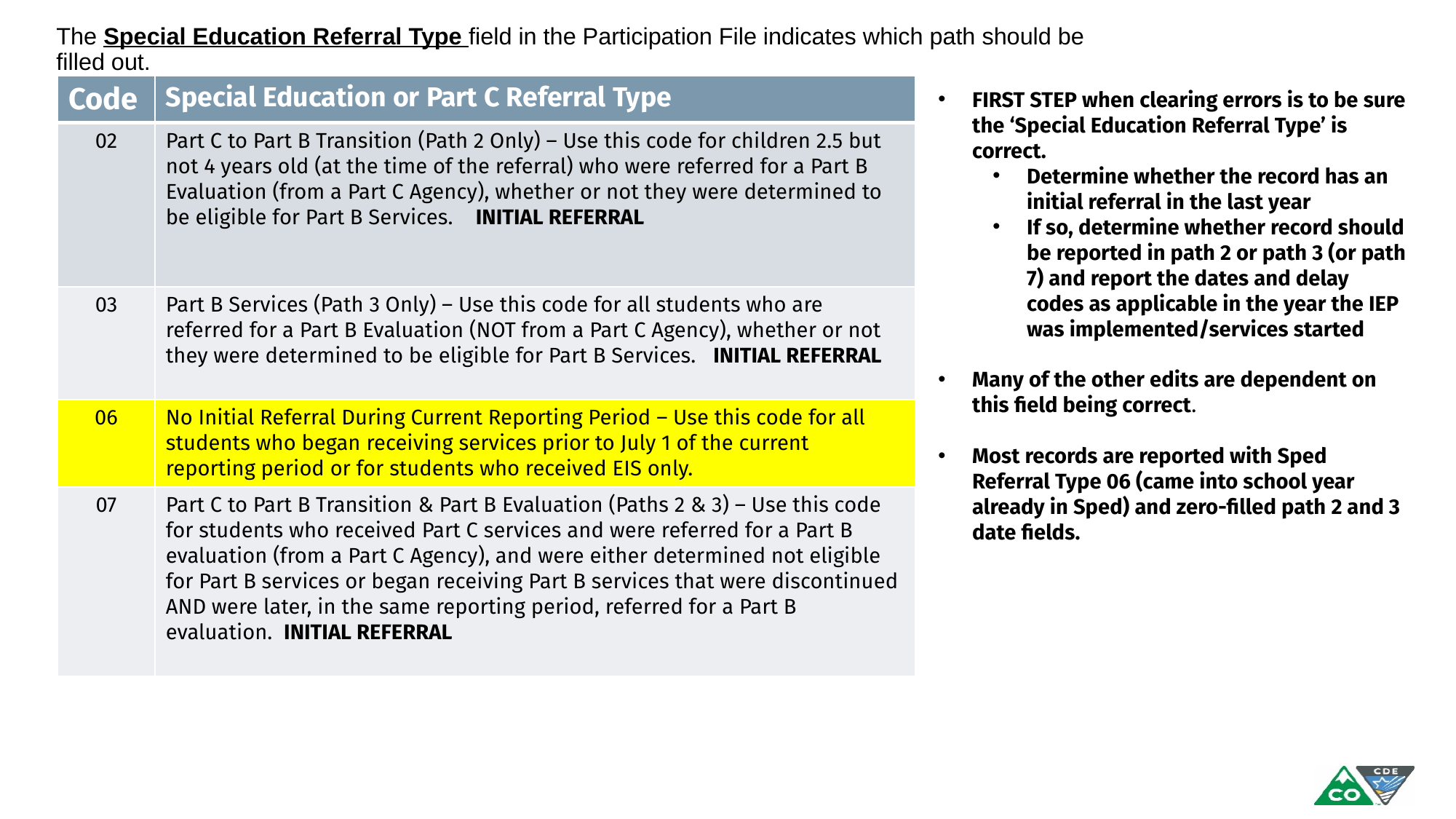

The Special Education Referral Type field in the Participation File indicates which path should be filled out.
| Code | Special Education or Part C Referral Type |
| --- | --- |
| 02 | Part C to Part B Transition (Path 2 Only) – Use this code for children 2.5 but not 4 years old (at the time of the referral) who were referred for a Part B Evaluation (from a Part C Agency), whether or not they were determined to be eligible for Part B Services. INITIAL REFERRAL |
| 03 | Part B Services (Path 3 Only) – Use this code for all students who are referred for a Part B Evaluation (NOT from a Part C Agency), whether or not they were determined to be eligible for Part B Services. INITIAL REFERRAL |
| 06 | No Initial Referral During Current Reporting Period – Use this code for all students who began receiving services prior to July 1 of the current reporting period or for students who received EIS only. |
| 07 | Part C to Part B Transition & Part B Evaluation (Paths 2 & 3) – Use this code for students who received Part C services and were referred for a Part B evaluation (from a Part C Agency), and were either determined not eligible for Part B services or began receiving Part B services that were discontinued AND were later, in the same reporting period, referred for a Part B evaluation. INITIAL REFERRAL |
FIRST STEP when clearing errors is to be sure the ‘Special Education Referral Type’ is correct.
Determine whether the record has an initial referral in the last year
If so, determine whether record should be reported in path 2 or path 3 (or path 7) and report the dates and delay codes as applicable in the year the IEP was implemented/services started

Many of the other edits are dependent on this field being correct.

Most records are reported with Sped Referral Type 06 (came into school year already in Sped) and zero-filled path 2 and 3 date fields.
11